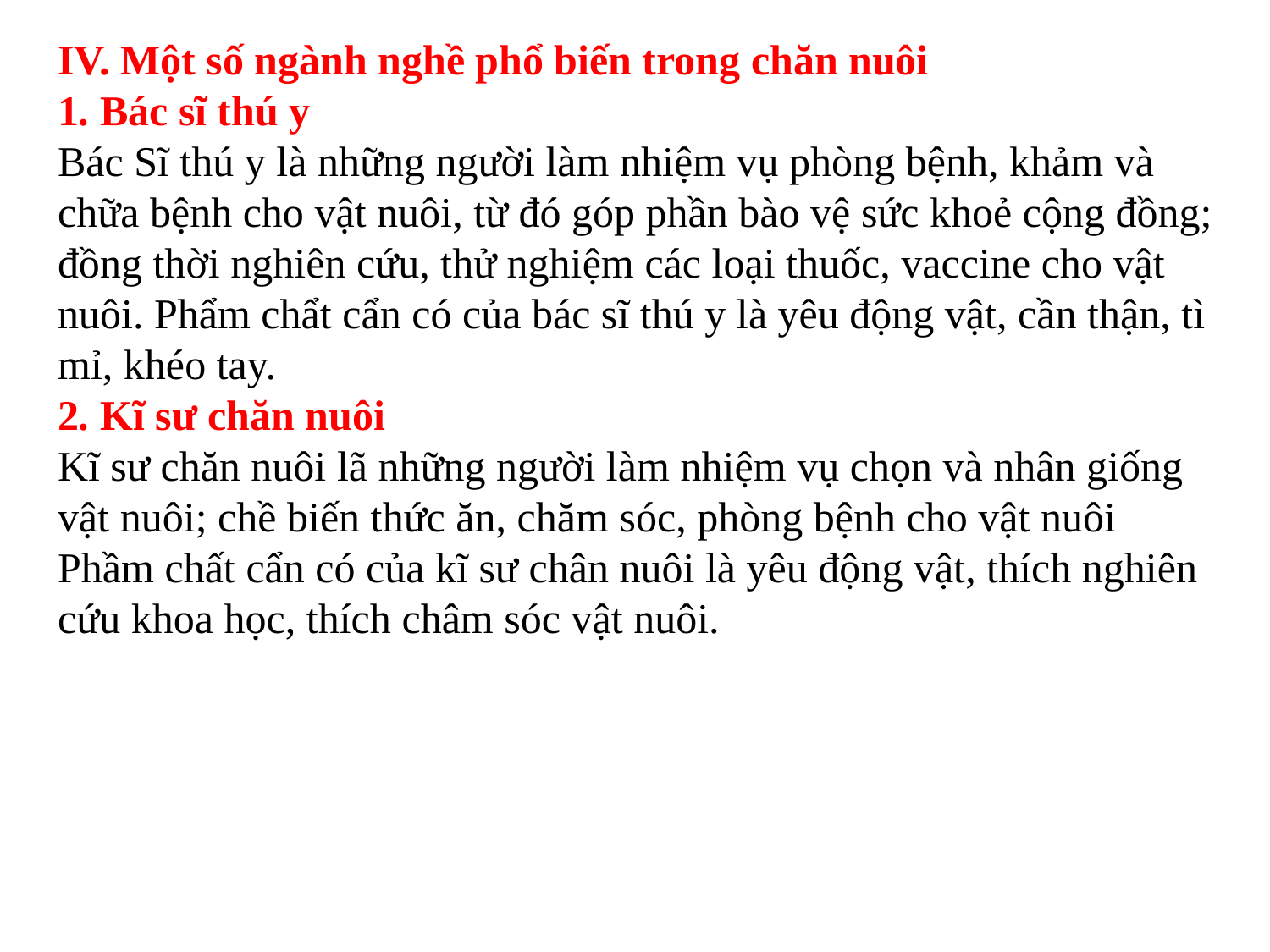

IV. Một số ngành nghề phổ biến trong chăn nuôi
1. Bác sĩ thú y
Bác Sĩ thú y là những người làm nhiệm vụ phòng bệnh, khảm và chữa bệnh cho vật nuôi, từ đó góp phần bào vệ sức khoẻ cộng đồng; đồng thời nghiên cứu, thử nghiệm các loại thuốc, vaccine cho vật nuôi. Phẩm chẩt cẩn có của bác sĩ thú y là yêu động vật, cần thận, tì mỉ, khéo tay.
2. Kĩ sư chăn nuôi
Kĩ sư chăn nuôi lã những người làm nhiệm vụ chọn và nhân giống vật nuôi; chề biến thức ăn, chăm sóc, phòng bệnh cho vật nuôi
Phầm chất cẩn có của kĩ sư chân nuôi là yêu động vật, thích nghiên cứu khoa học, thích châm sóc vật nuôi.